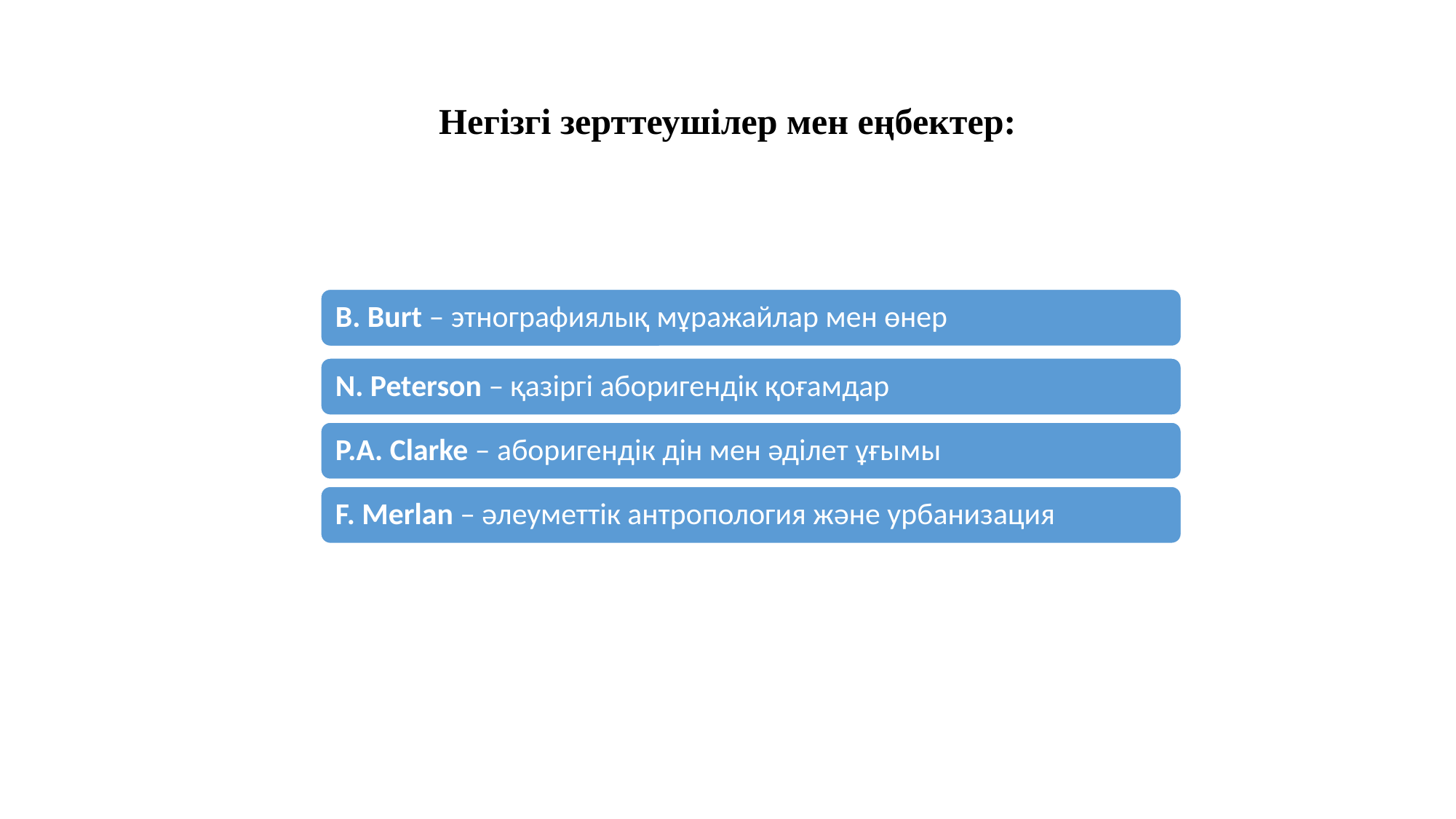

# Негізгі зерттеушілер мен еңбектер:
B. Burt – этнографиялық мұражайлар мен өнер
N. Peterson – қазіргі аборигендік қоғамдар
P.A. Clarke – аборигендік дін мен әділет ұғымы
F. Merlan – әлеуметтік антропология және урбанизация